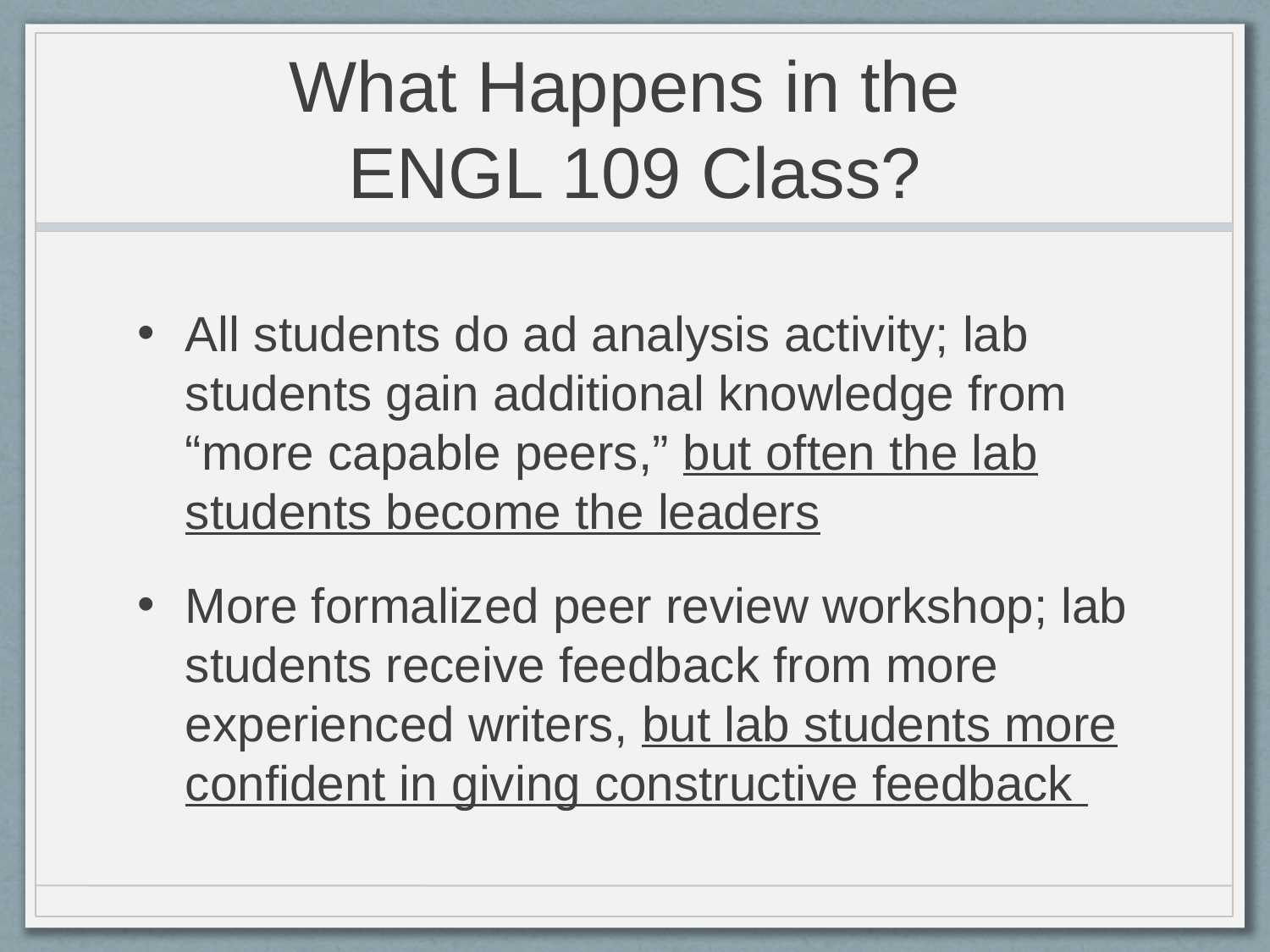

# What Happens in the ENGL 109 Class?
All students do ad analysis activity; lab students gain additional knowledge from “more capable peers,” but often the lab students become the leaders
More formalized peer review workshop; lab students receive feedback from more experienced writers, but lab students more confident in giving constructive feedback